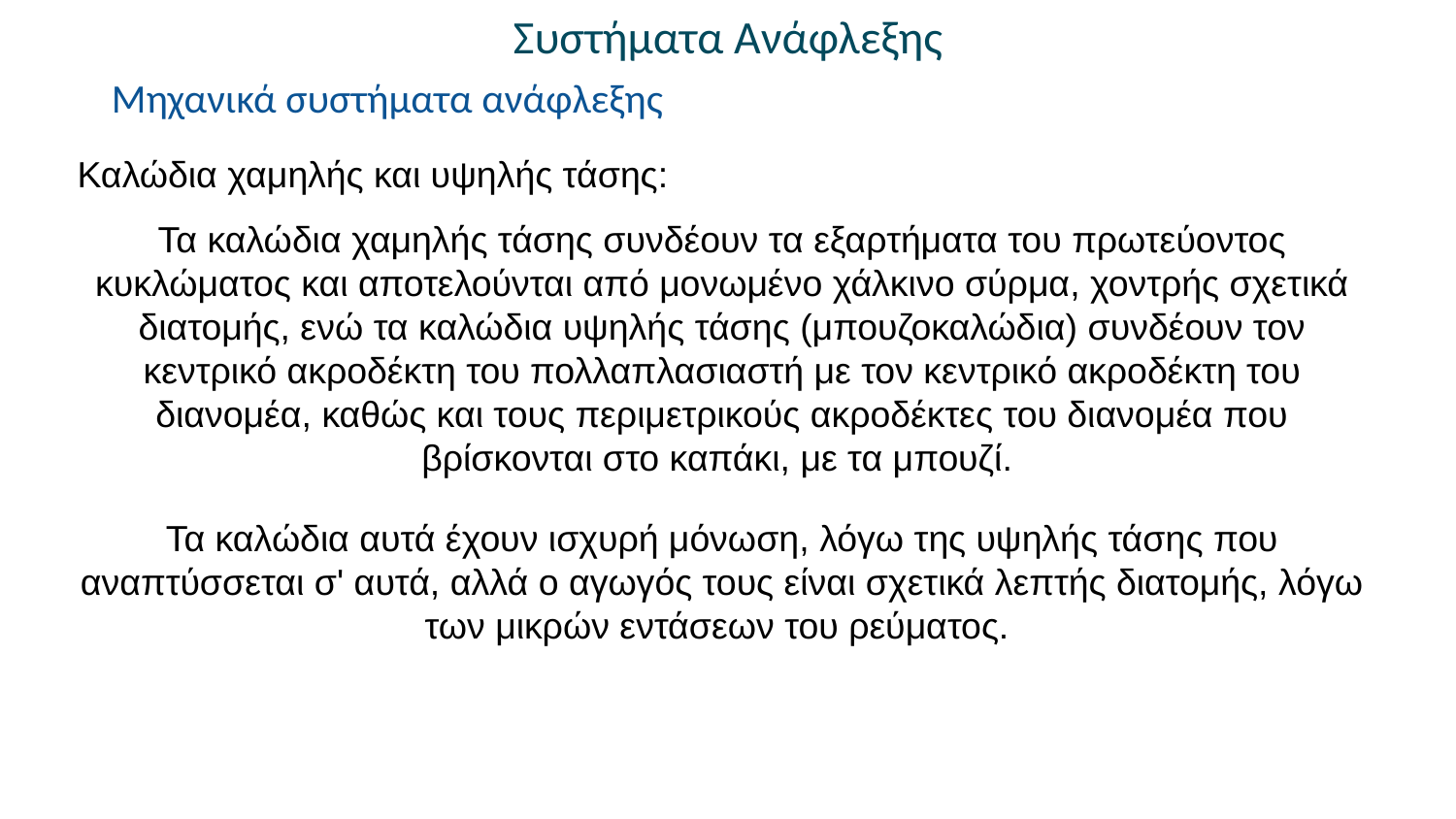

Συστήματα Ανάφλεξης
Μηχανικά συστήματα ανάφλεξης
Καλώδια χαμηλής και υψηλής τάσης:
Τα καλώδια χαμηλής τάσης συνδέουν τα εξαρτήματα του πρωτεύοντος κυκλώματος και αποτελούνται από μονωμένο χάλκινο σύρμα, χοντρής σχετικά διατομής, ενώ τα καλώδια υψηλής τάσης (μπουζοκαλώδια) συνδέουν τον κεντρικό ακροδέκτη του πολλαπλασιαστή με τον κεντρικό ακροδέκτη του διανομέα, καθώς και τους περιμετρικούς ακροδέκτες του διανομέα που βρίσκονται στο καπάκι, με τα μπουζί.
Τα καλώδια αυτά έχουν ισχυρή μόνωση, λόγω της υψηλής τάσης που αναπτύσσεται σ' αυτά, αλλά ο αγωγός τους είναι σχετικά λεπτής διατομής, λόγω των μικρών εντάσεων του ρεύματος.